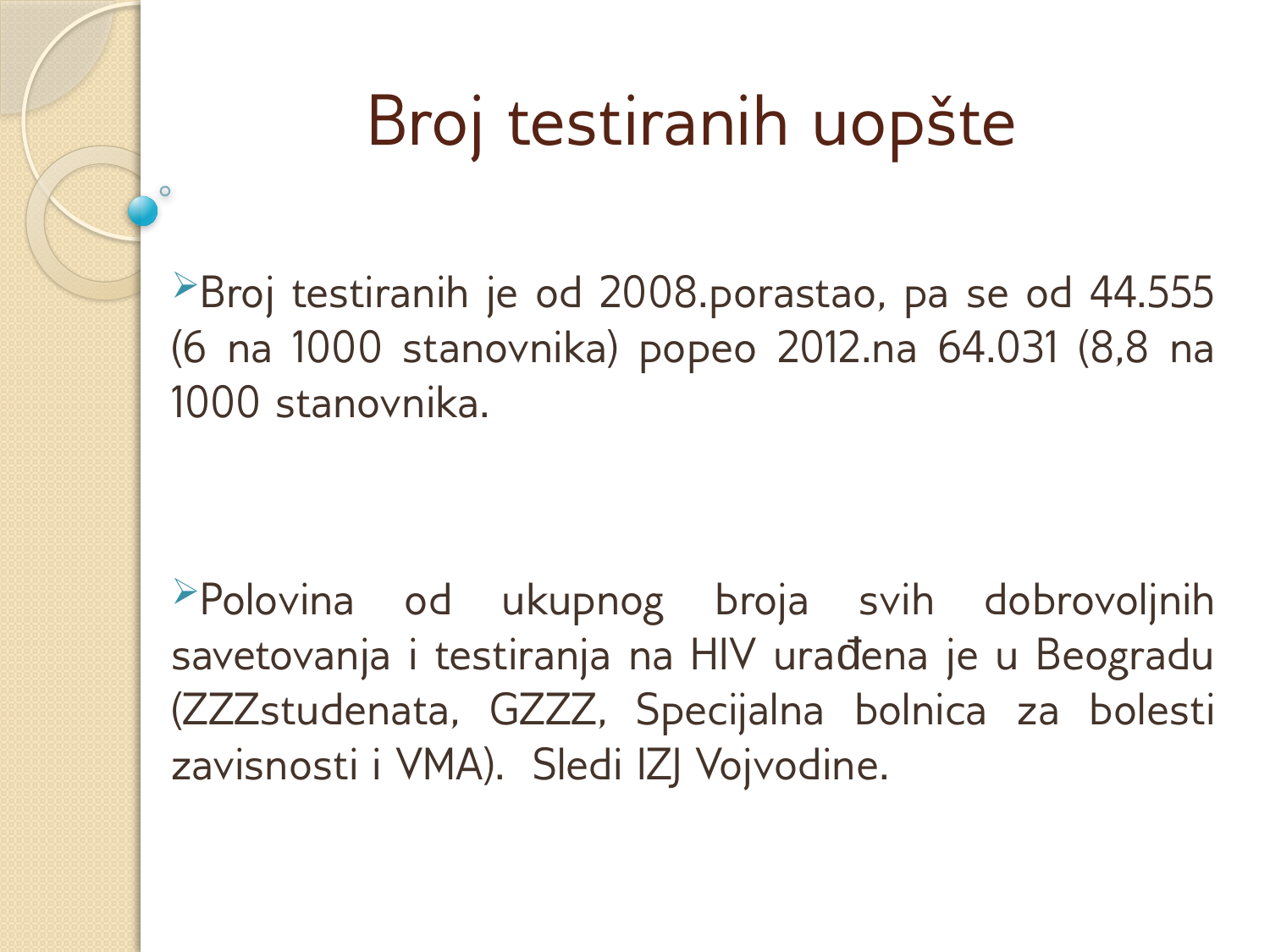

# Broj testiranih uopšte

Broj testiranih je od 2008.porastao, pa se od 44.555 (6 na 1000 stanovnika) popeo 2012.na 64.031 (8,8 na 1000 stanovnika.

Polovina od ukupnog broja svih dobrovoljnih savetovanja i testiranja na HIV urađena je u Beogradu (ZZZstudenata, GZZZ, Specijalna bolnica za bolesti zavisnosti i VMA).  Sledi IZJ Vojvodine.